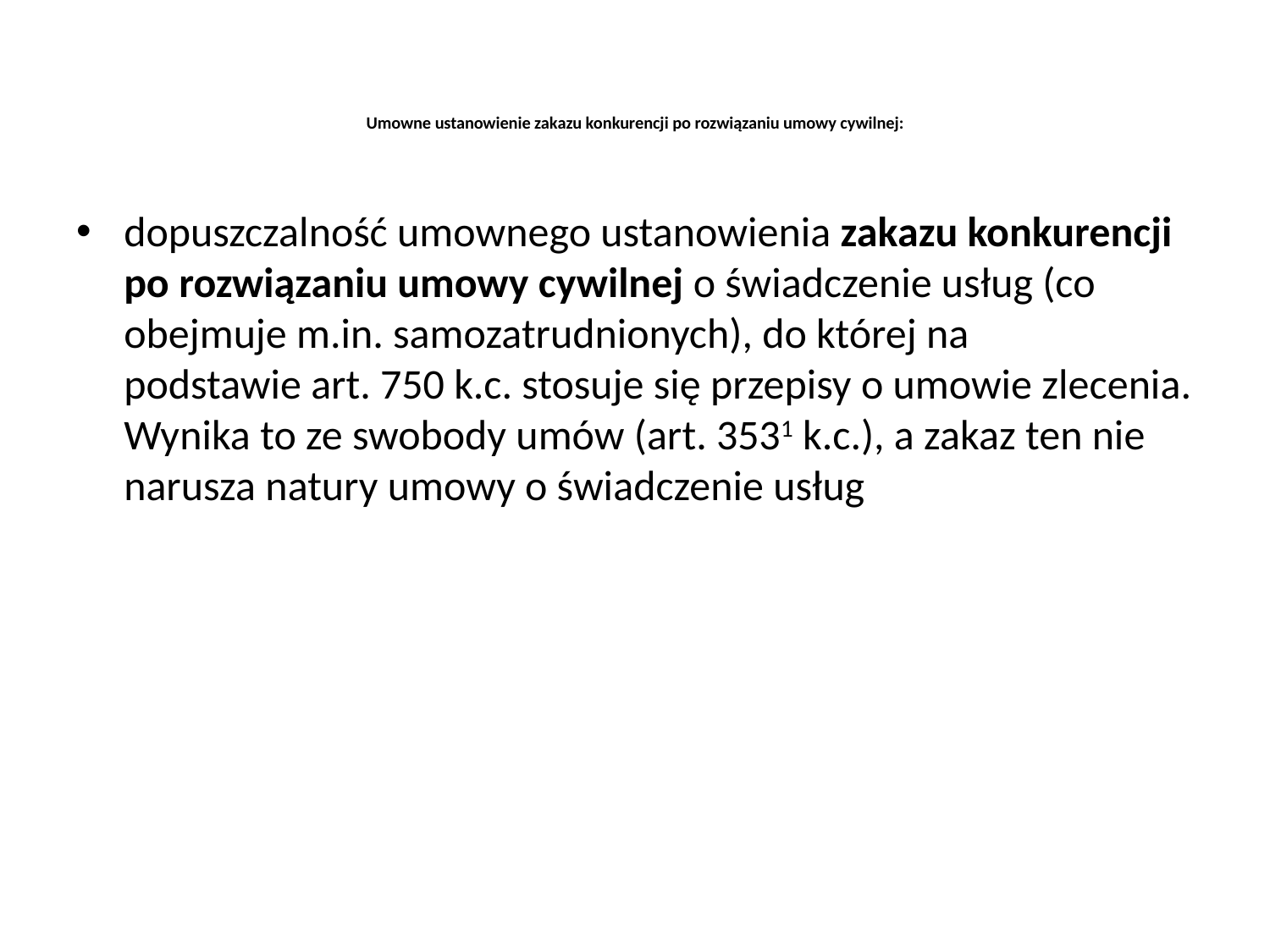

# Umowne ustanowienie zakazu konkurencji po rozwiązaniu umowy cywilnej:
dopuszczalność umownego ustanowienia zakazu konkurencji po rozwiązaniu umowy cywilnej o świadczenie usług (co obejmuje m.in. samozatrudnionych), do której na podstawie art. 750 k.c. stosuje się przepisy o umowie zlecenia. Wynika to ze swobody umów (art. 3531 k.c.), a zakaz ten nie narusza natury umowy o świadczenie usług